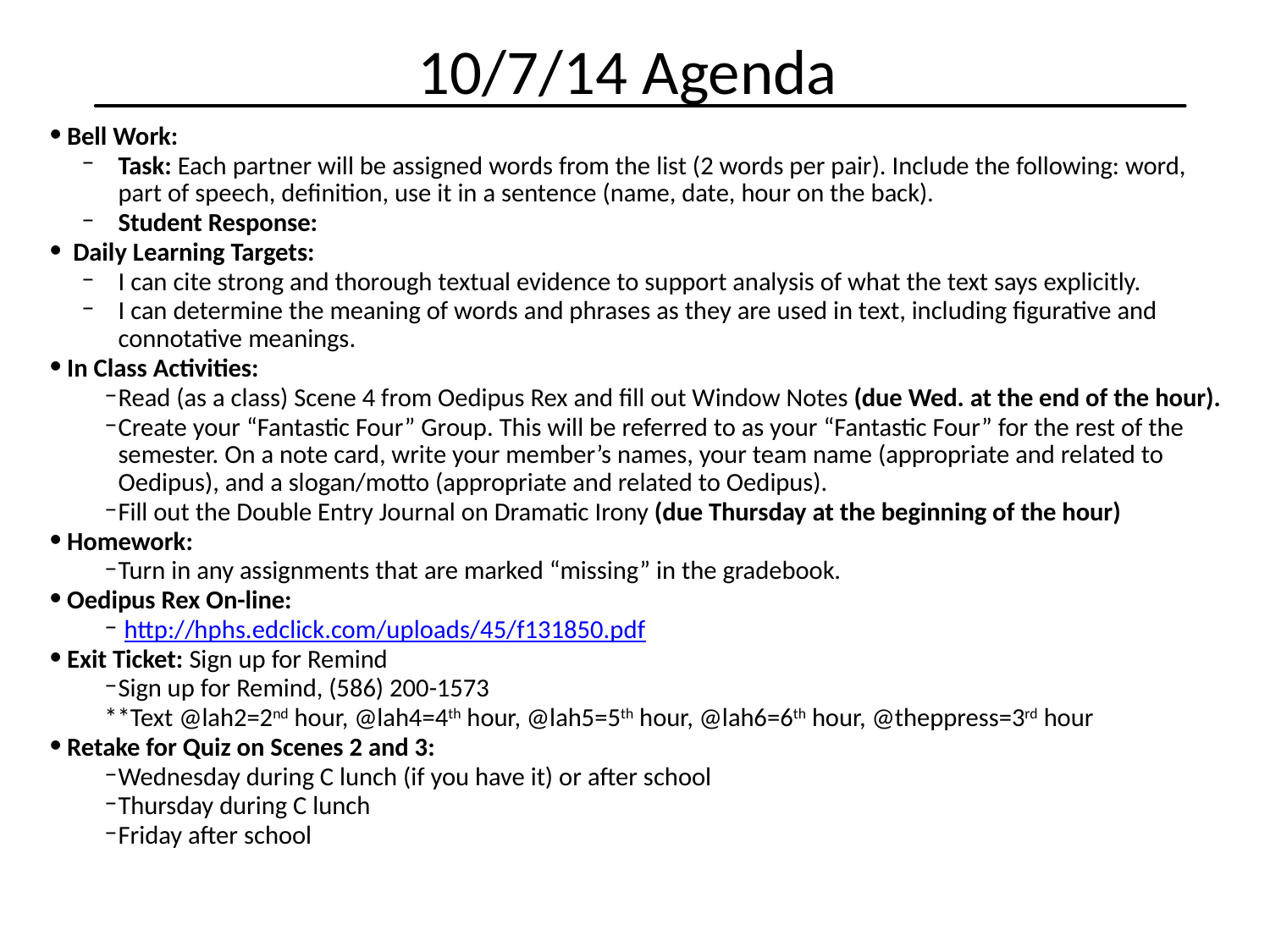

10/7/14 Agenda
Bell Work:
Task: Each partner will be assigned words from the list (2 words per pair). Include the following: word, part of speech, definition, use it in a sentence (name, date, hour on the back).
Student Response:
 Daily Learning Targets:
I can cite strong and thorough textual evidence to support analysis of what the text says explicitly.
I can determine the meaning of words and phrases as they are used in text, including figurative and connotative meanings.
In Class Activities:
Read (as a class) Scene 4 from Oedipus Rex and fill out Window Notes (due Wed. at the end of the hour).
Create your “Fantastic Four” Group. This will be referred to as your “Fantastic Four” for the rest of the semester. On a note card, write your member’s names, your team name (appropriate and related to Oedipus), and a slogan/motto (appropriate and related to Oedipus).
Fill out the Double Entry Journal on Dramatic Irony (due Thursday at the beginning of the hour)
Homework:
Turn in any assignments that are marked “missing” in the gradebook.
Oedipus Rex On-line:
 http://hphs.edclick.com/uploads/45/f131850.pdf
Exit Ticket: Sign up for Remind
Sign up for Remind, (586) 200-1573
**Text @lah2=2nd hour, @lah4=4th hour, @lah5=5th hour, @lah6=6th hour, @theppress=3rd hour
Retake for Quiz on Scenes 2 and 3:
Wednesday during C lunch (if you have it) or after school
Thursday during C lunch
Friday after school